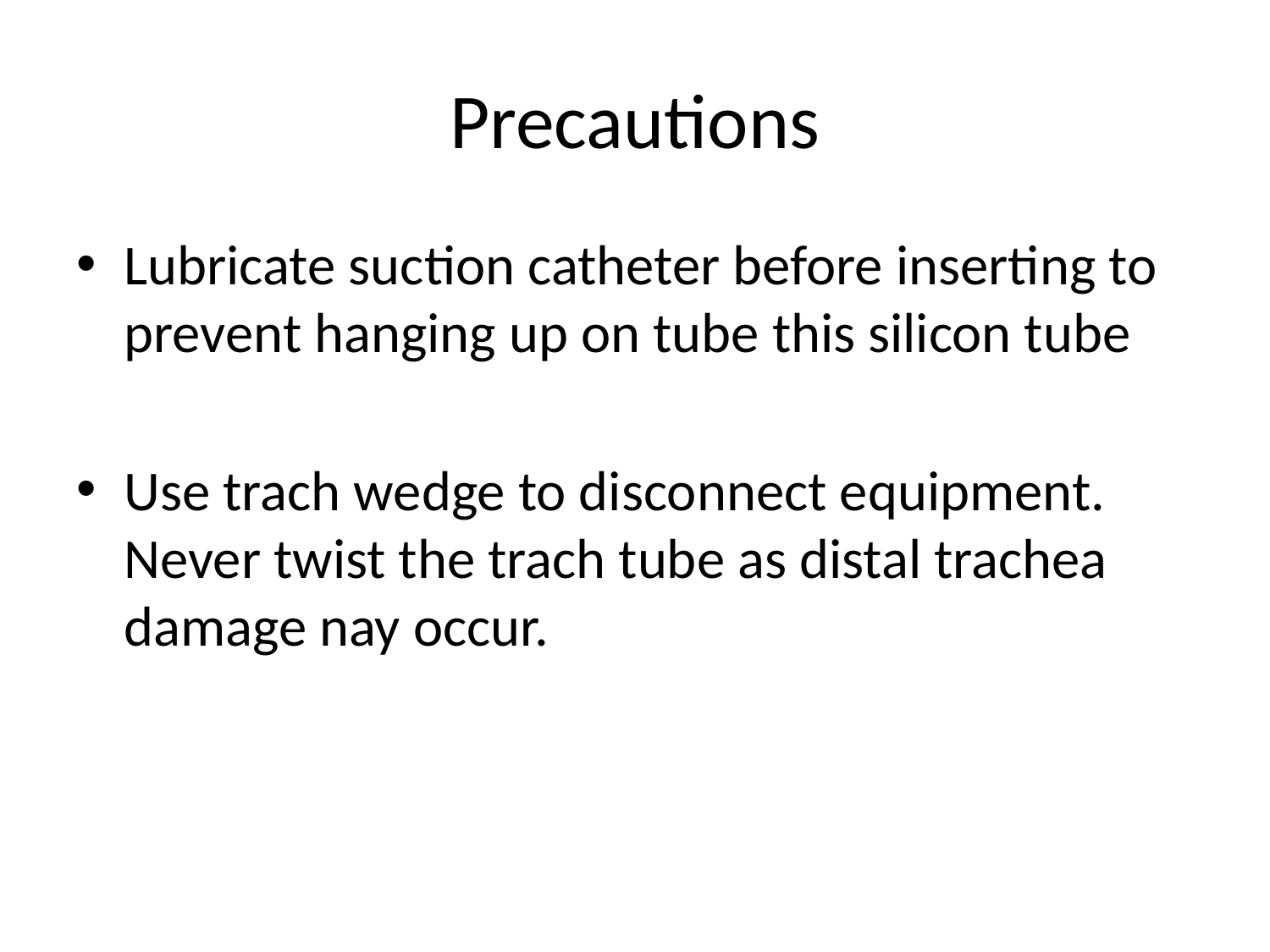

# Precautions
Lubricate suction catheter before inserting to prevent hanging up on tube this silicon tube

Use trach wedge to disconnect equipment.  Never twist the trach tube as distal trachea damage nay occur.